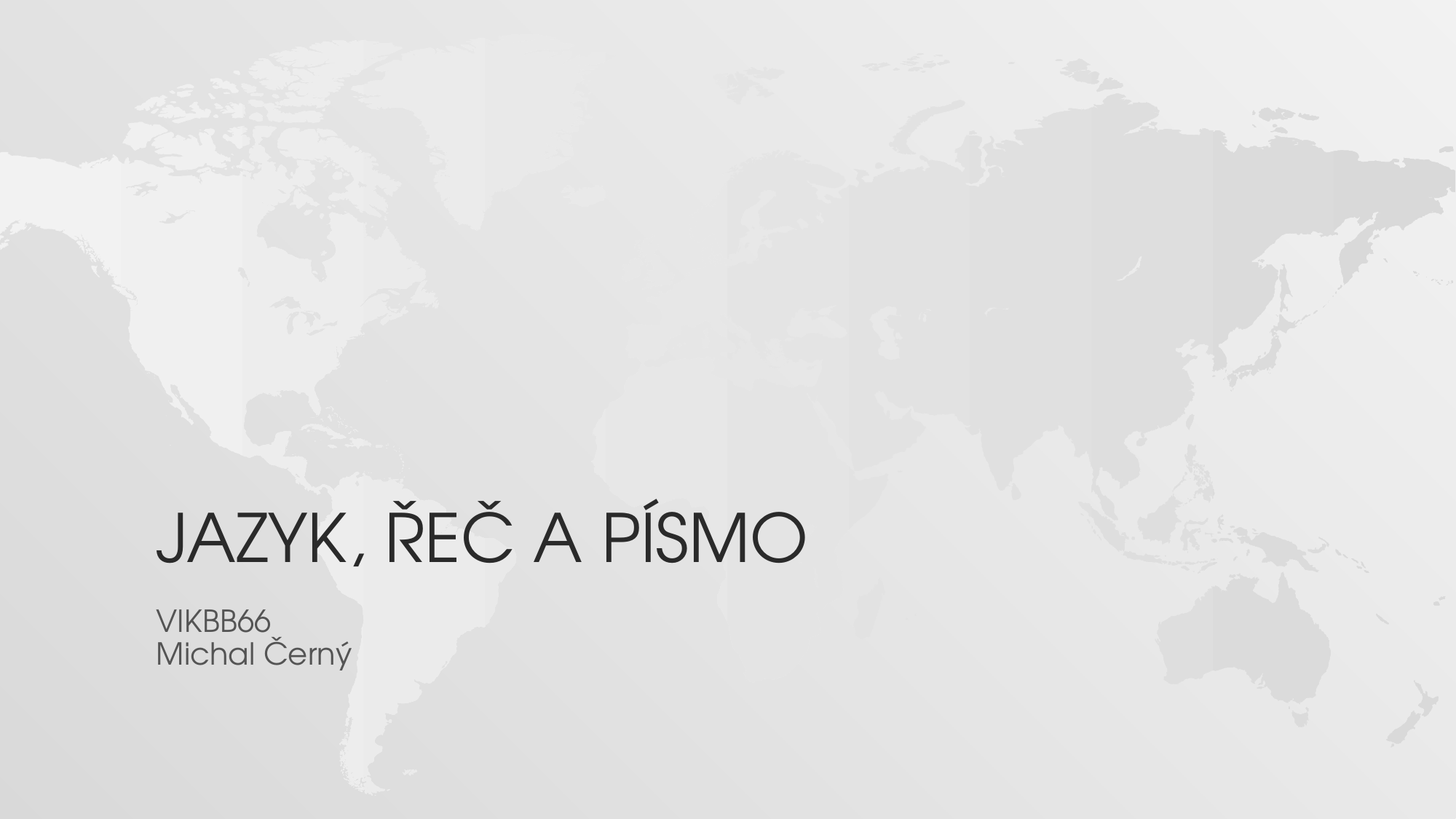

# Jazyk, řeč a písmo
VIKBB66
Michal Černý